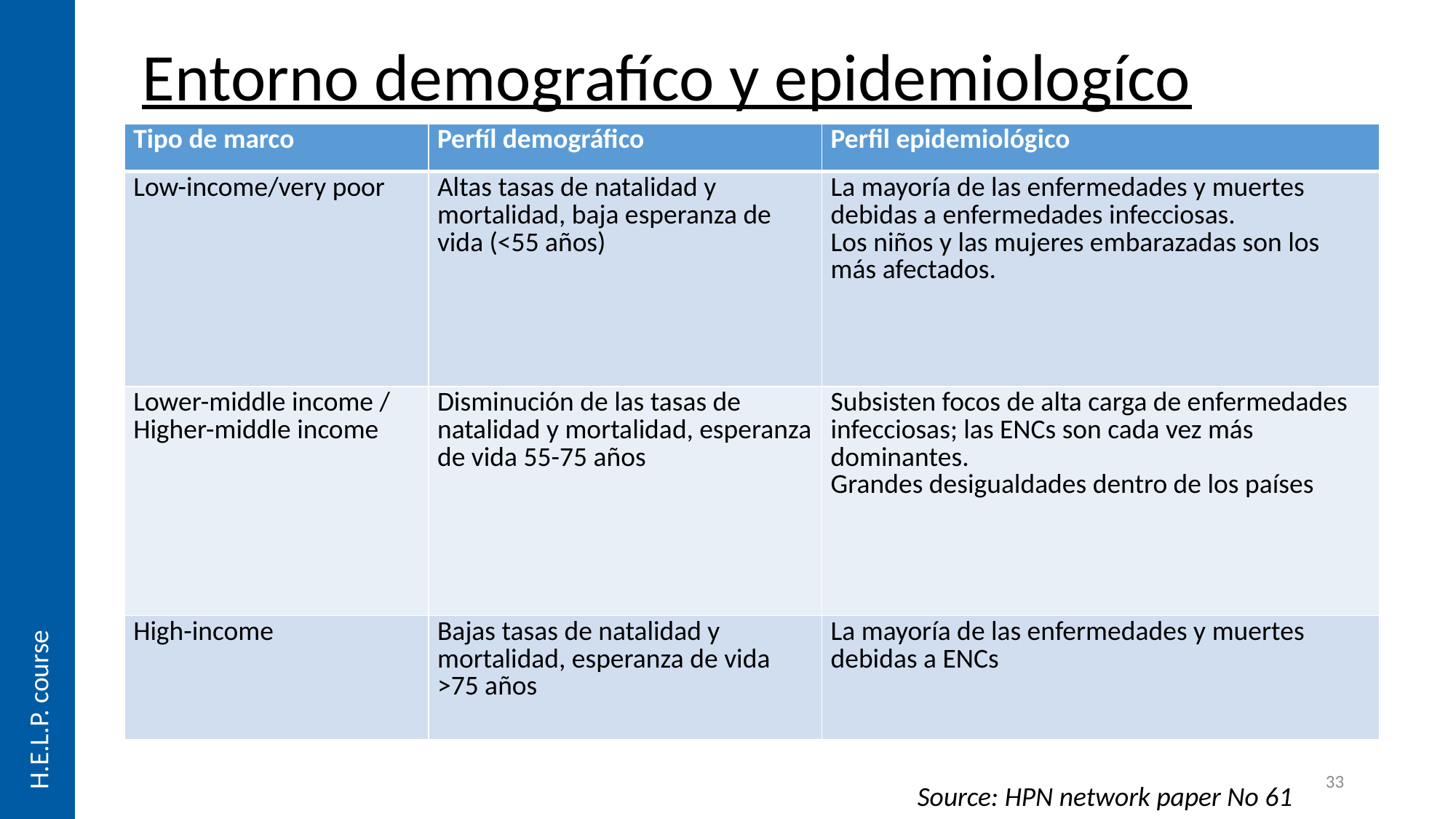

H.E.L.P. course
# Entorno demografíco y epidemiologíco

| Tipo de marco | Perfíl demográfico | Perfil epidemiológico |
| --- | --- | --- |
| Low-income/very poor | Altas tasas de natalidad y mortalidad, baja esperanza de vida (<55 años) | La mayoría de las enfermedades y muertes debidas a enfermedades infecciosas. Los niños y las mujeres embarazadas son los más afectados. |
| Lower-middle income / Higher-middle income | Disminución de las tasas de natalidad y mortalidad, esperanza de vida 55-75 años | Subsisten focos de alta carga de enfermedades infecciosas; las ENCs son cada vez más dominantes. Grandes desigualdades dentro de los países |
| High-income | Bajas tasas de natalidad y mortalidad, esperanza de vida >75 años | La mayoría de las enfermedades y muertes debidas a ENCs |
33
Source: HPN network paper No 61